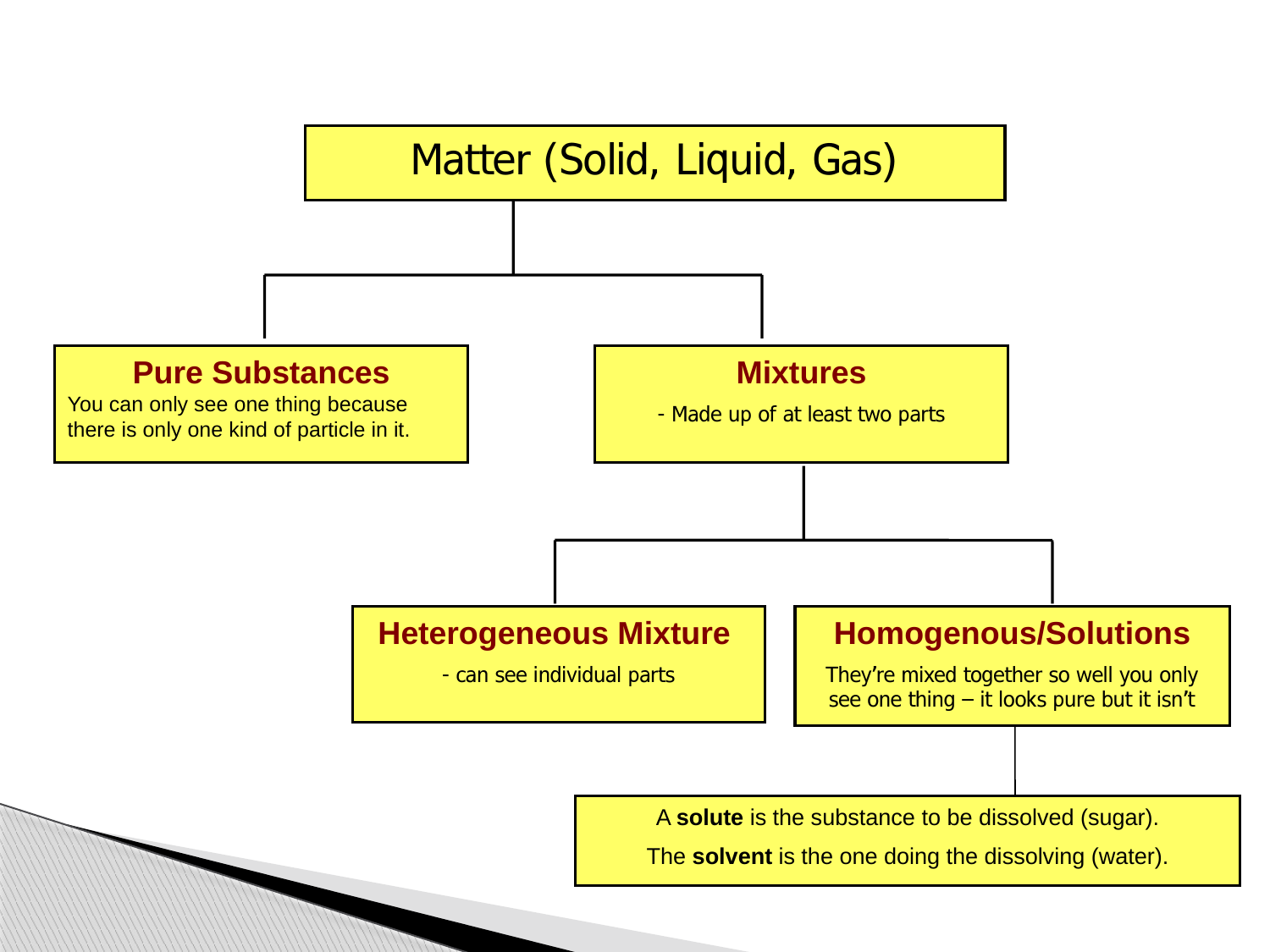

Matter (Solid, Liquid, Gas)

Pure Substances
You can only see one thing because there is only one kind of particle in it.

Mixtures
- Made up of at least two parts

Heterogeneous Mixture
- can see individual parts

Homogenous/Solutions
They’re mixed together so well you only see one thing – it looks pure but it isn’t

A solute is the substance to be dissolved (sugar).
 The solvent is the one doing the dissolving (water).